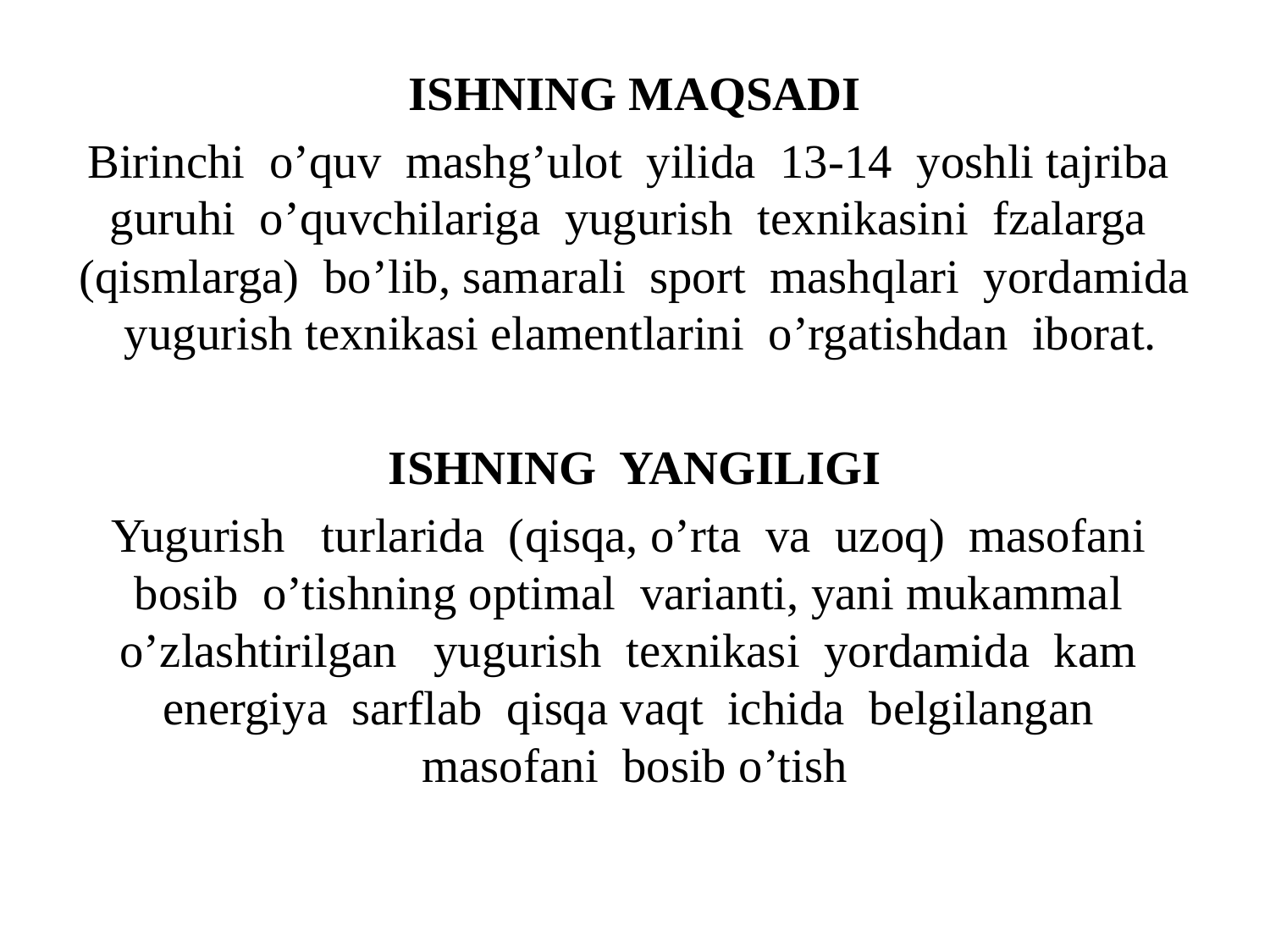

ISHNING MAQSADI
Birinchi  o’quv  mashg’ulot  yilida  13-14  yoshli tajriba  guruhi  o’quvchilariga  yugurish  texnikasini  fzalarga  (qismlarga)  bo’lib, samarali  sport  mashqlari  yordamida  yugurish texnikasi elamentlarini  o’rgatishdan  iborat.

ISHNING  YANGILIGI
Yugurish   turlarida  (qisqa, o’rta  va  uzoq)  masofani  bosib  o’tishning optimal  varianti, yani mukammal  o’zlashtirilgan   yugurish  texnikasi  yordamida  kam  energiya  sarflab  qisqa vaqt  ichida  belgilangan  masofani  bosib o’tish